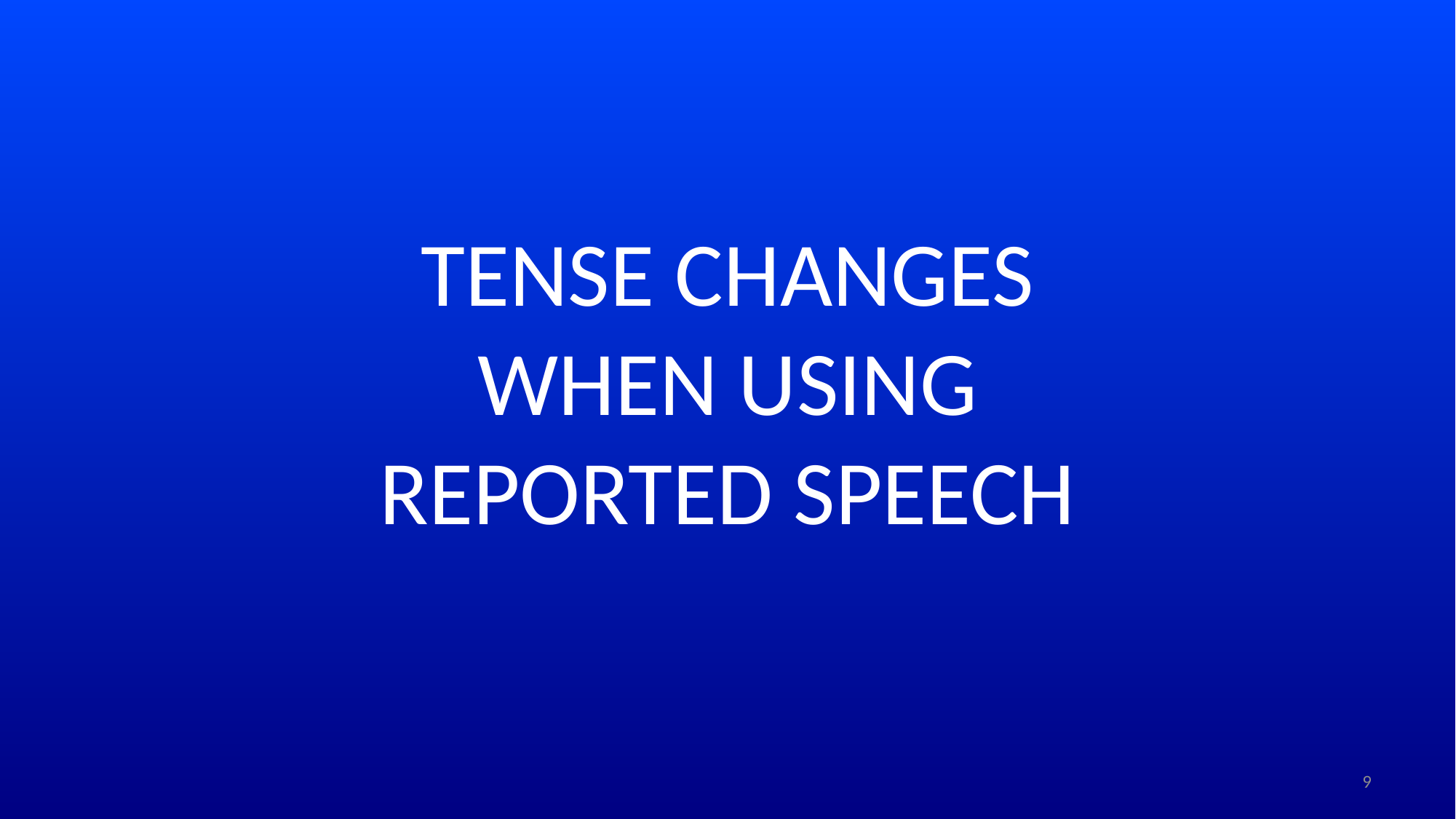

TENSE CHANGES WHEN USING REPORTED SPEECH
9